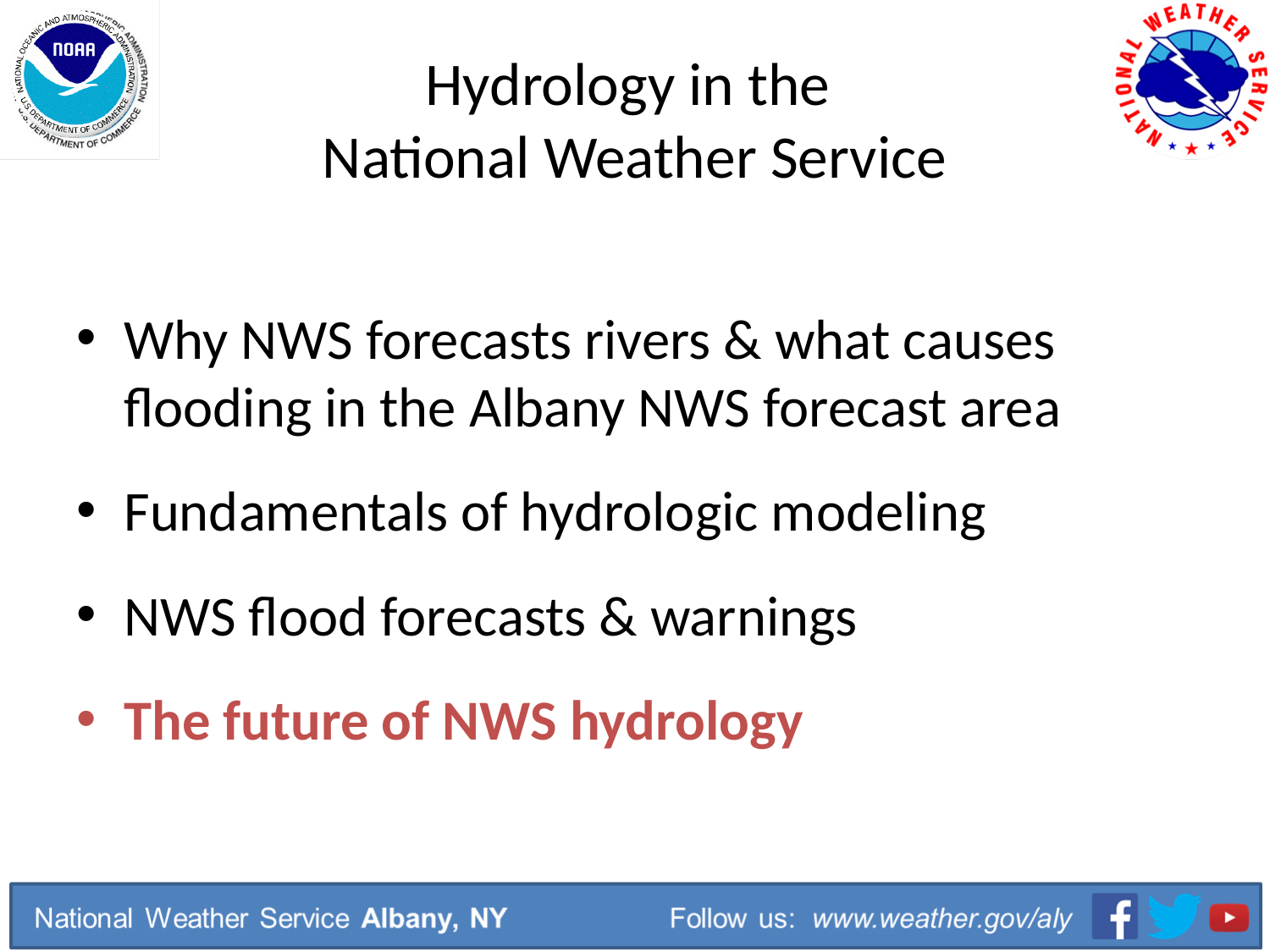

# Hydrology in the National Weather Service
Why NWS forecasts rivers & what causes flooding in the Albany NWS forecast area
Fundamentals of hydrologic modeling
NWS flood forecasts & warnings
The future of NWS hydrology